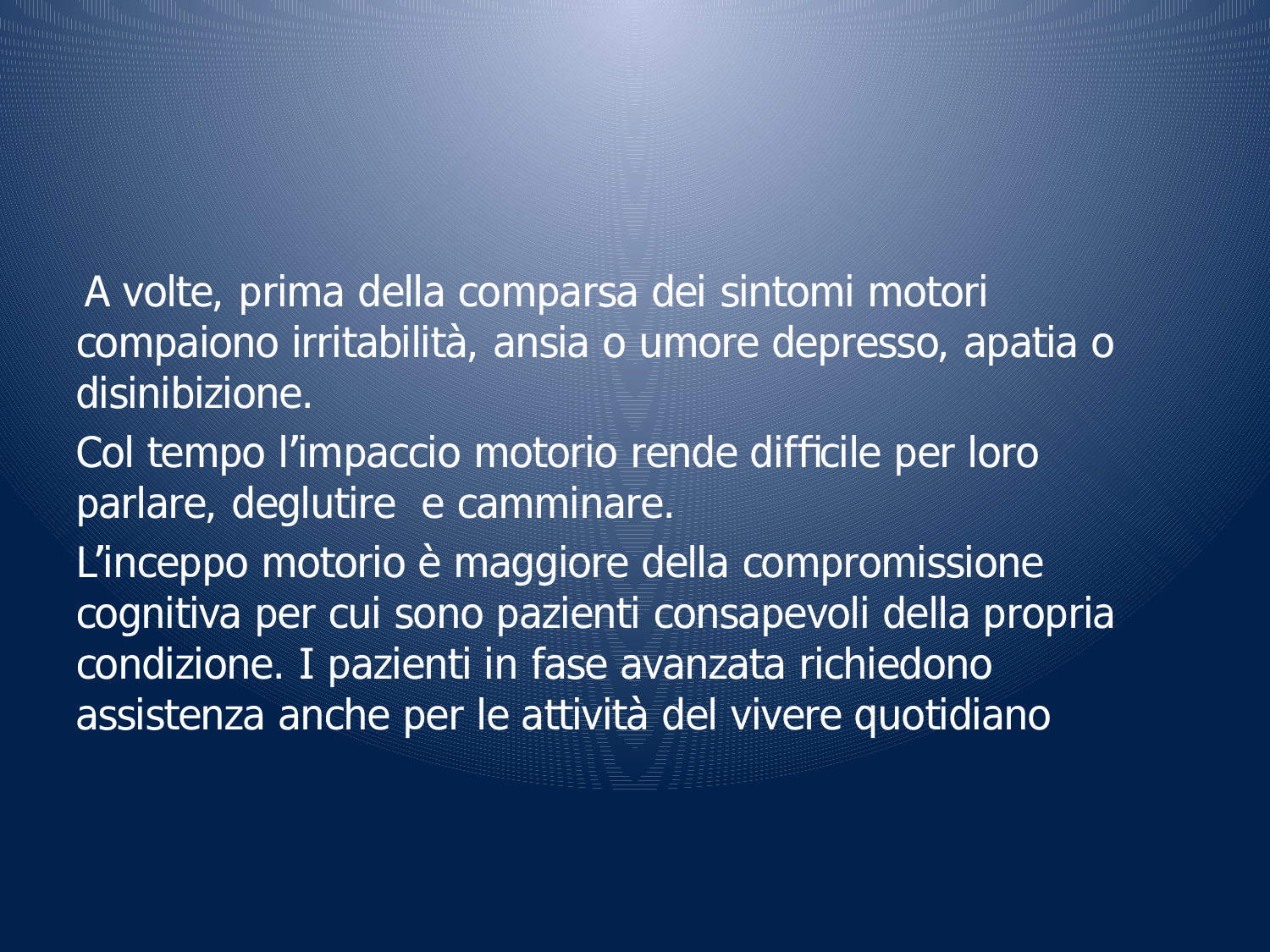

#
 A volte, prima della comparsa dei sintomi motori compaiono irritabilità, ansia o umore depresso, apatia o disinibizione.
Col tempo l’impaccio motorio rende difficile per loro parlare, deglutire  e camminare.
L’inceppo motorio è maggiore della compromissione cognitiva per cui sono pazienti consapevoli della propria condizione. I pazienti in fase avanzata richiedono assistenza anche per le attività del vivere quotidiano